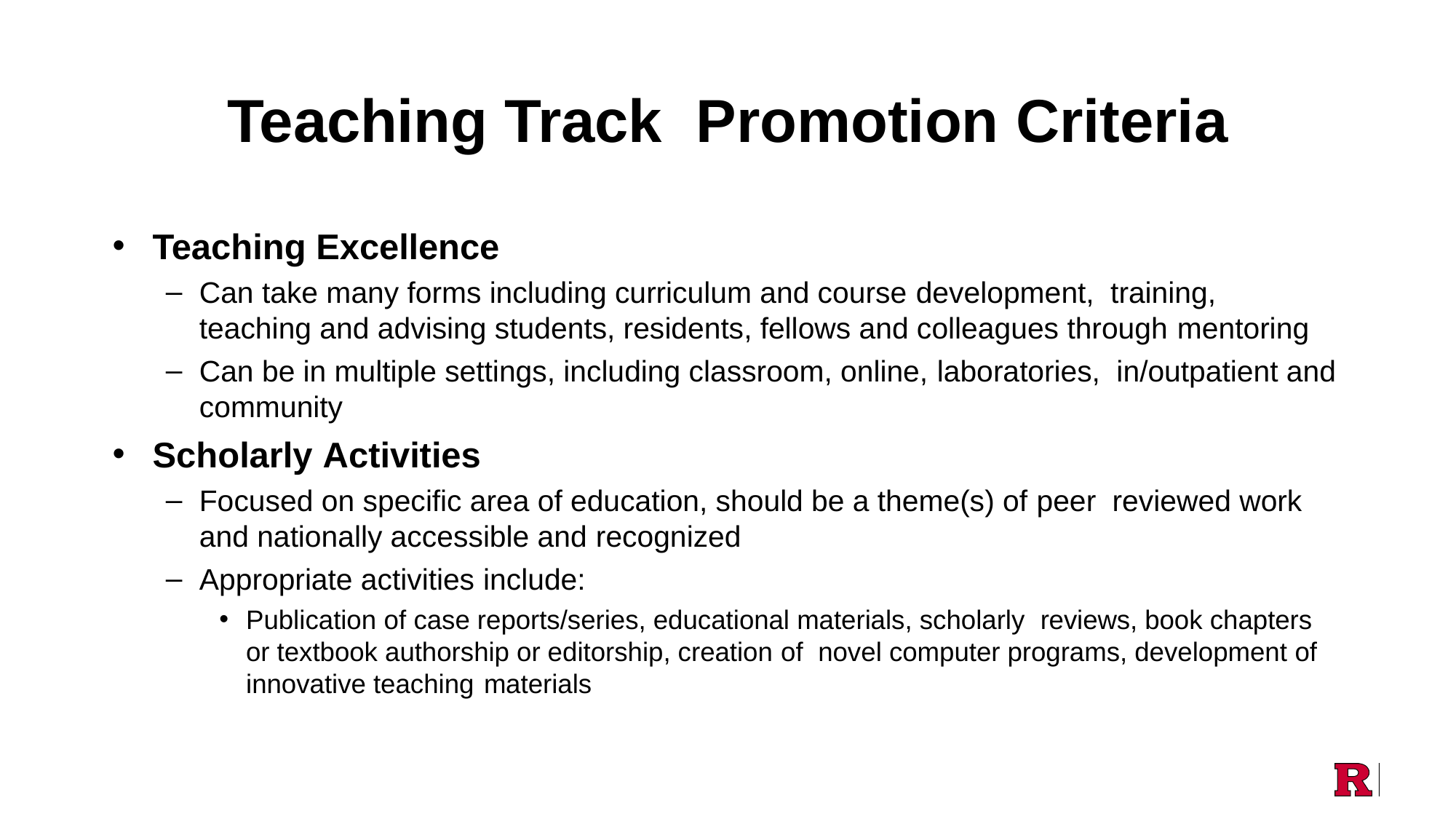

# Teaching Track  Promotion Criteria
Teaching Excellence
Can take many forms including curriculum and course development,  training, teaching and advising students, residents, fellows and colleagues through mentoring
Can be in multiple settings, including classroom, online, laboratories,  in/outpatient and community
Scholarly Activities
Focused on specific area of education, should be a theme(s) of peer  reviewed work and nationally accessible and recognized
Appropriate activities include:
Publication of case reports/series, educational materials, scholarly  reviews, book chapters or textbook authorship or editorship, creation of  novel computer programs, development of innovative teaching materials